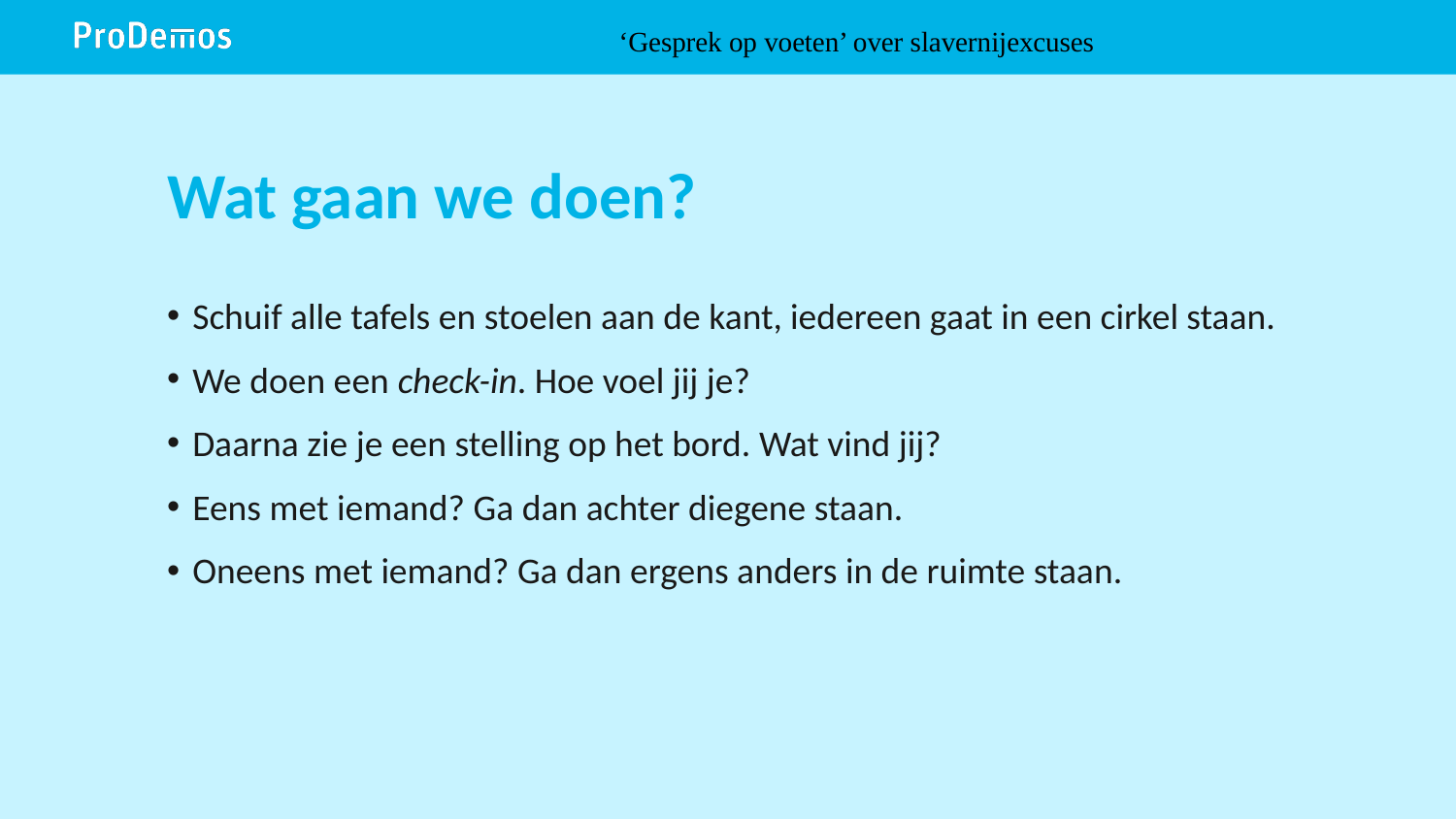

‘Gesprek op voeten’ over slavernijexcuses
# Wat gaan we doen?
 Schuif alle tafels en stoelen aan de kant, iedereen gaat in een cirkel staan.
 We doen een check-in. Hoe voel jij je?
 Daarna zie je een stelling op het bord. Wat vind jij?
 Eens met iemand? Ga dan achter diegene staan.
 Oneens met iemand? Ga dan ergens anders in de ruimte staan.